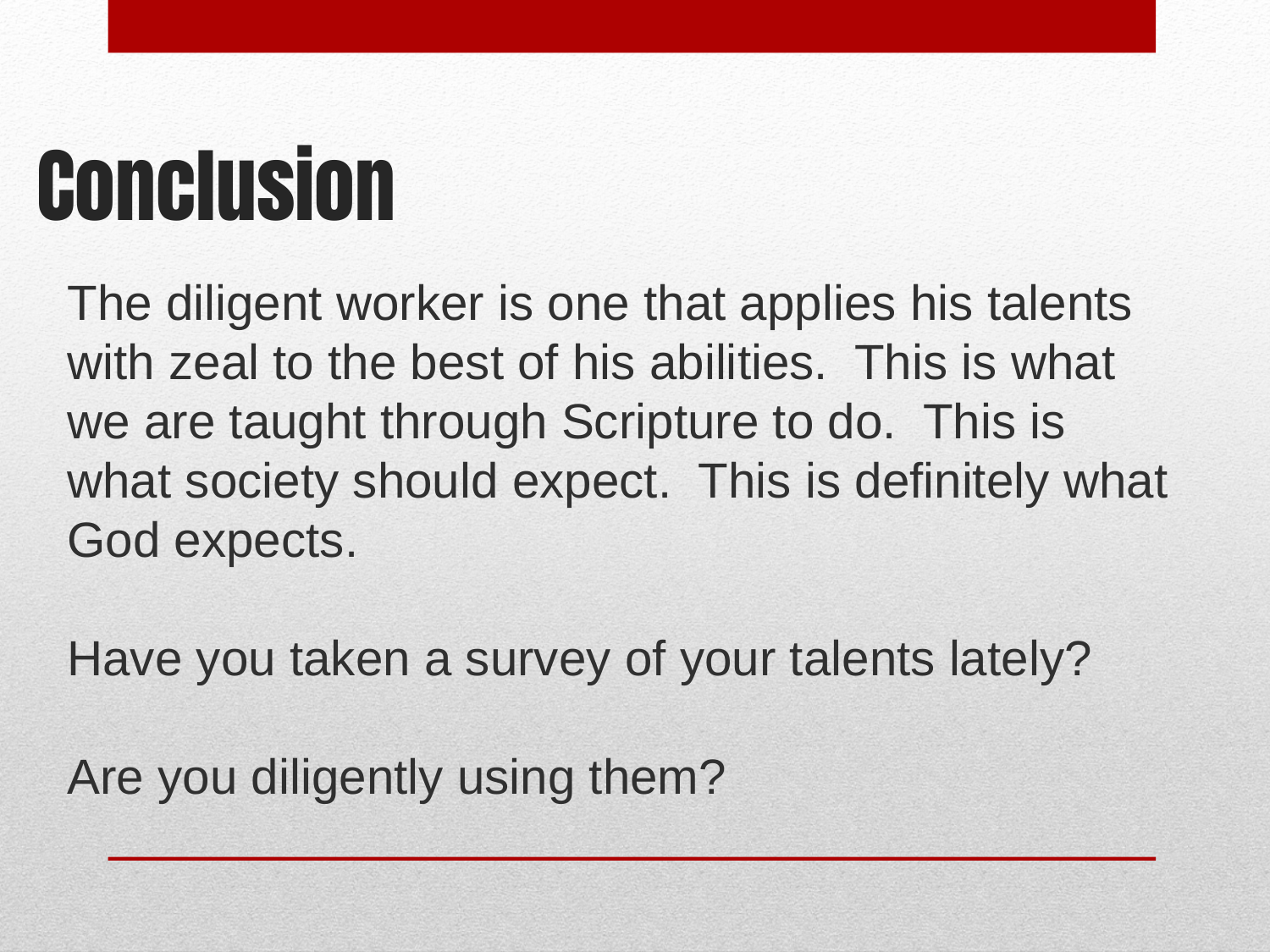

# Conclusion
The diligent worker is one that applies his talents with zeal to the best of his abilities.  This is what we are taught through Scripture to do.  This is what society should expect.  This is definitely what God expects.

Have you taken a survey of your talents lately?

Are you diligently using them?